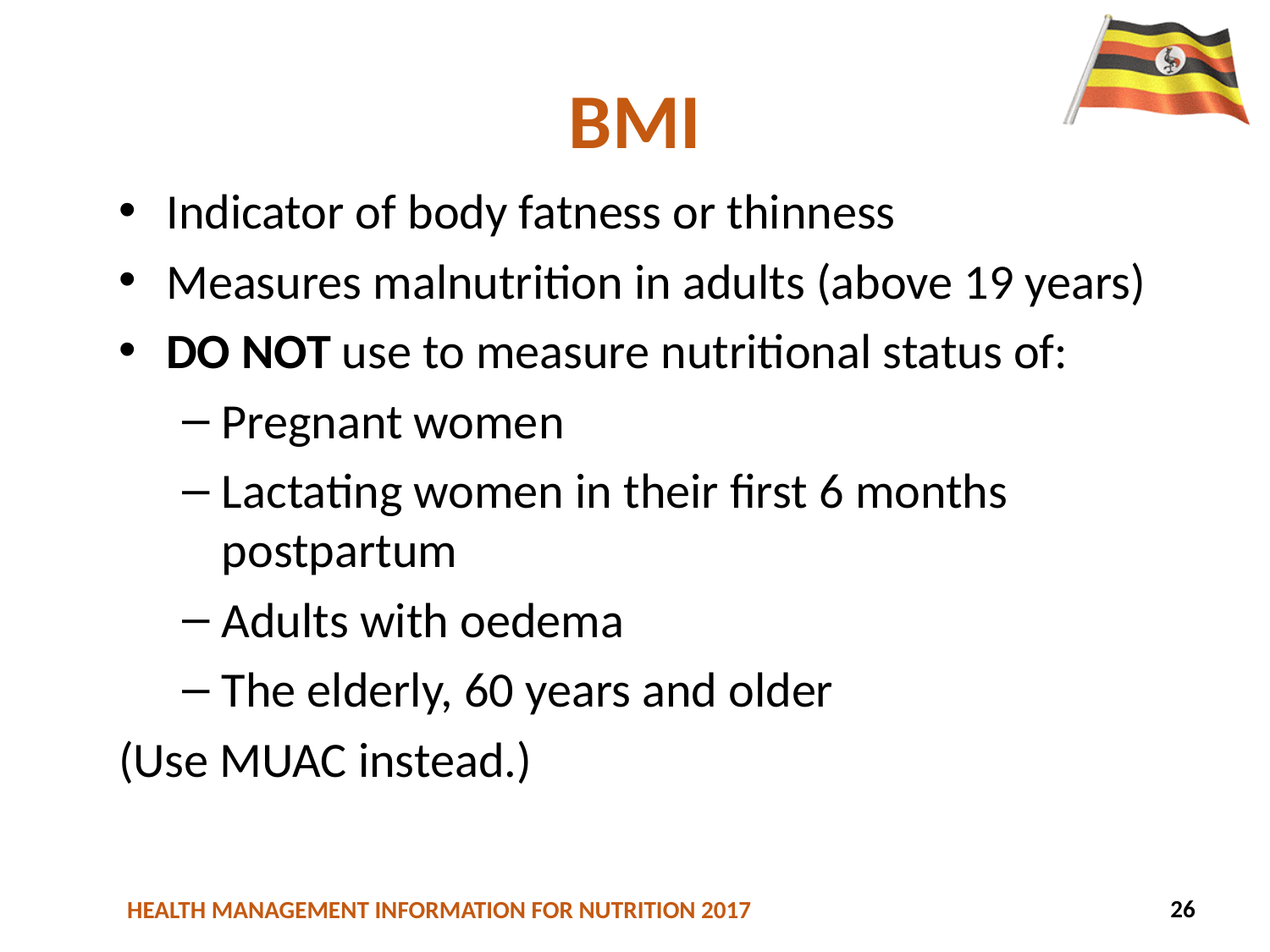

# BMI
Indicator of body fatness or thinness
Measures malnutrition in adults (above 19 years)
DO NOT use to measure nutritional status of:
Pregnant women
Lactating women in their first 6 months postpartum
Adults with oedema
The elderly, 60 years and older
(Use MUAC instead.)
26
40